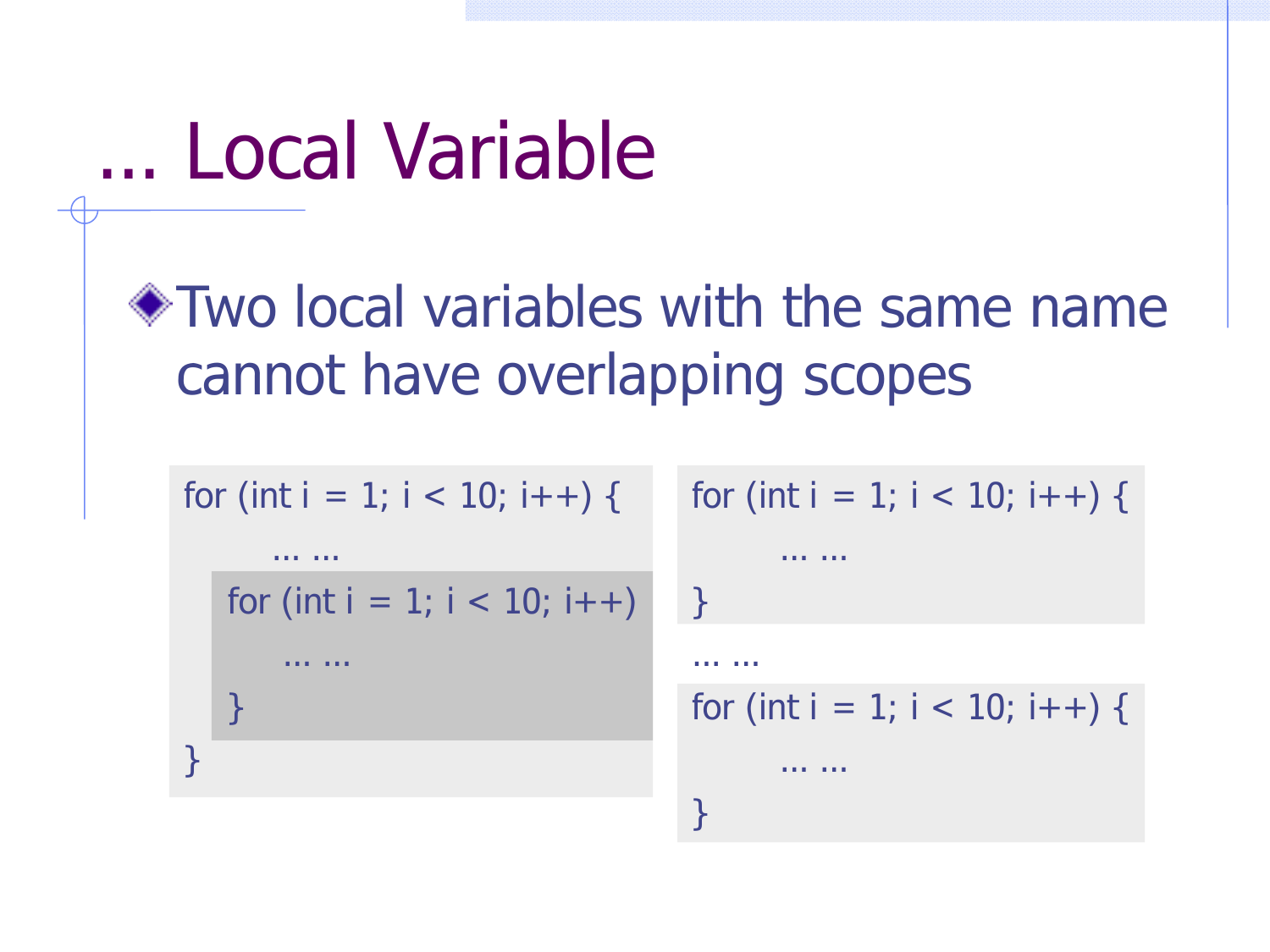

# … Local Variable
Two local variables with the same name cannot have overlapping scopes

for (int i = 1; i < 10; i++) {
        … …
    for (int i = 1; i < 10; i++)
         … …
    }
}
for (int i = 1; i < 10; i++) {
        … …
}
… …
for (int i = 1; i < 10; i++) {
        … …
}